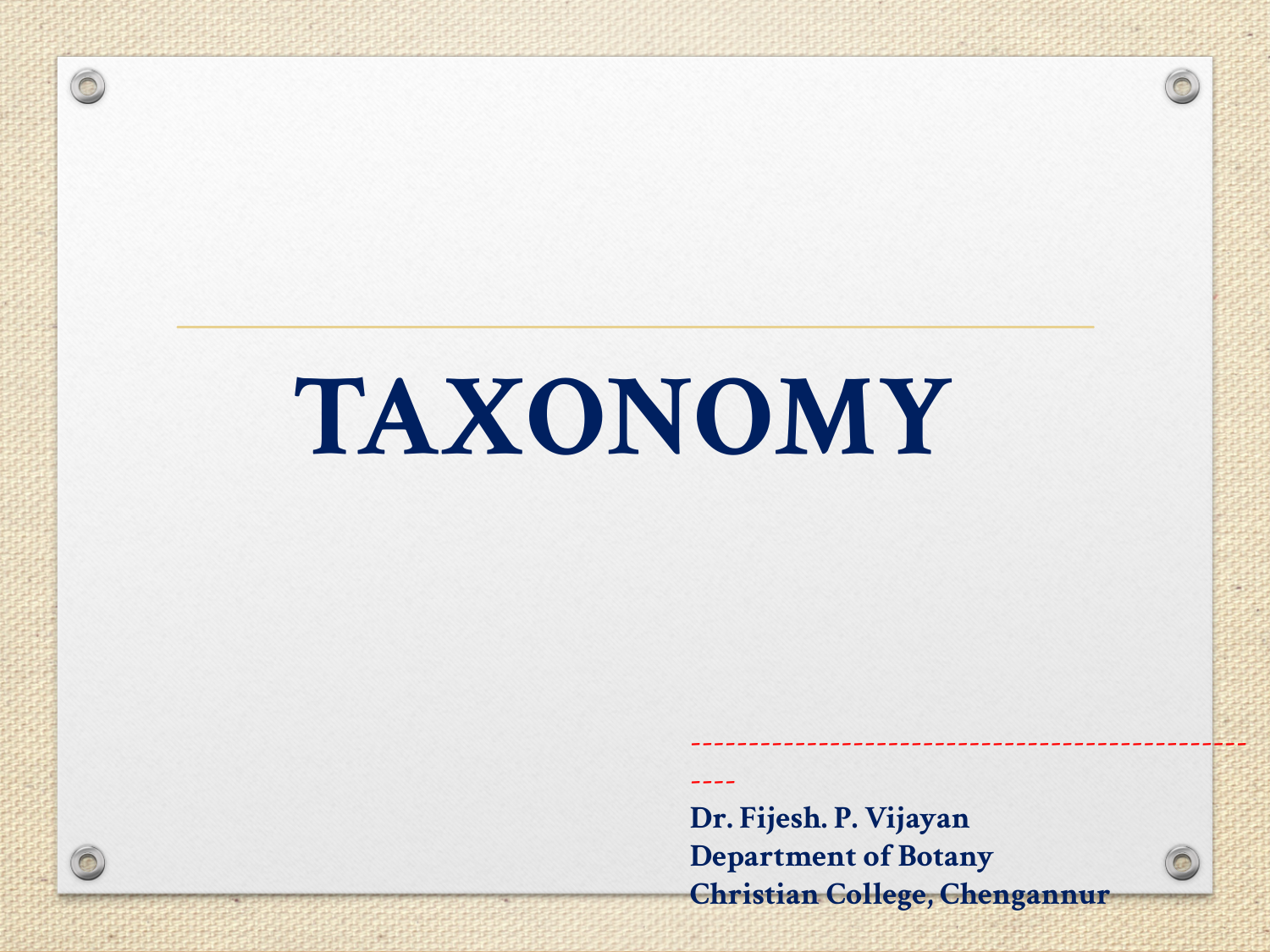

# TAXONOMY
----------------------------------------------------
Dr. Fijesh. P. Vijayan
Department of Botany
Christian College, Chengannur